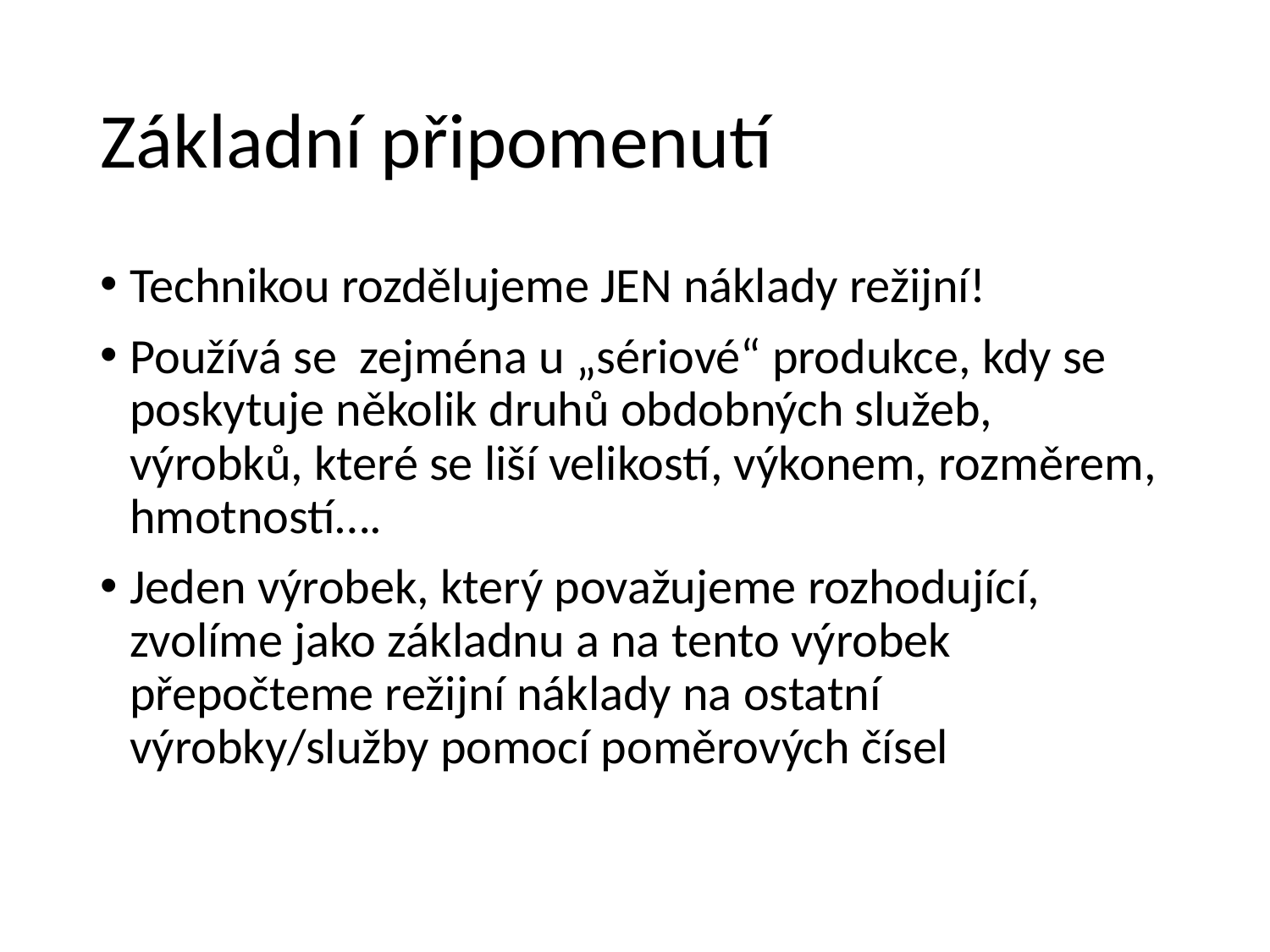

# Základní připomenutí
Technikou rozdělujeme JEN náklady režijní!
Používá se  zejména u „sériové“ produkce, kdy se poskytuje několik druhů obdobných služeb, výrobků, které se liší velikostí, výkonem, rozměrem, hmotností….
Jeden výrobek, který považujeme rozhodující, zvolíme jako základnu a na tento výrobek přepočteme režijní náklady na ostatní výrobky/služby pomocí poměrových čísel